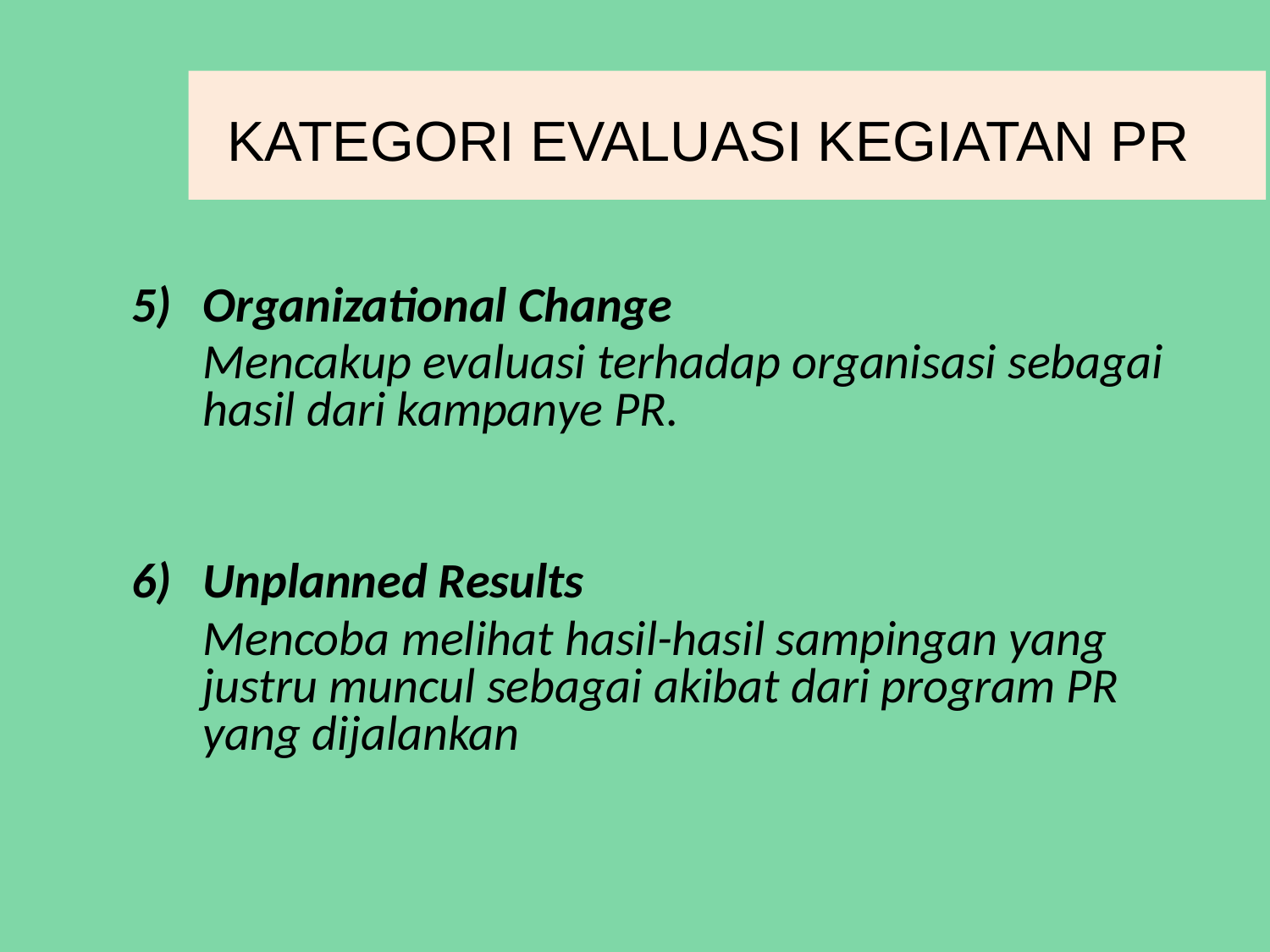

KATEGORI EVALUASI KEGIATAN PR

Organizational Change
	Mencakup evaluasi terhadap organisasi sebagai hasil dari kampanye PR.

Unplanned Results
	Mencoba melihat hasil-hasil sampingan yang justru muncul sebagai akibat dari program PR yang dijalankan